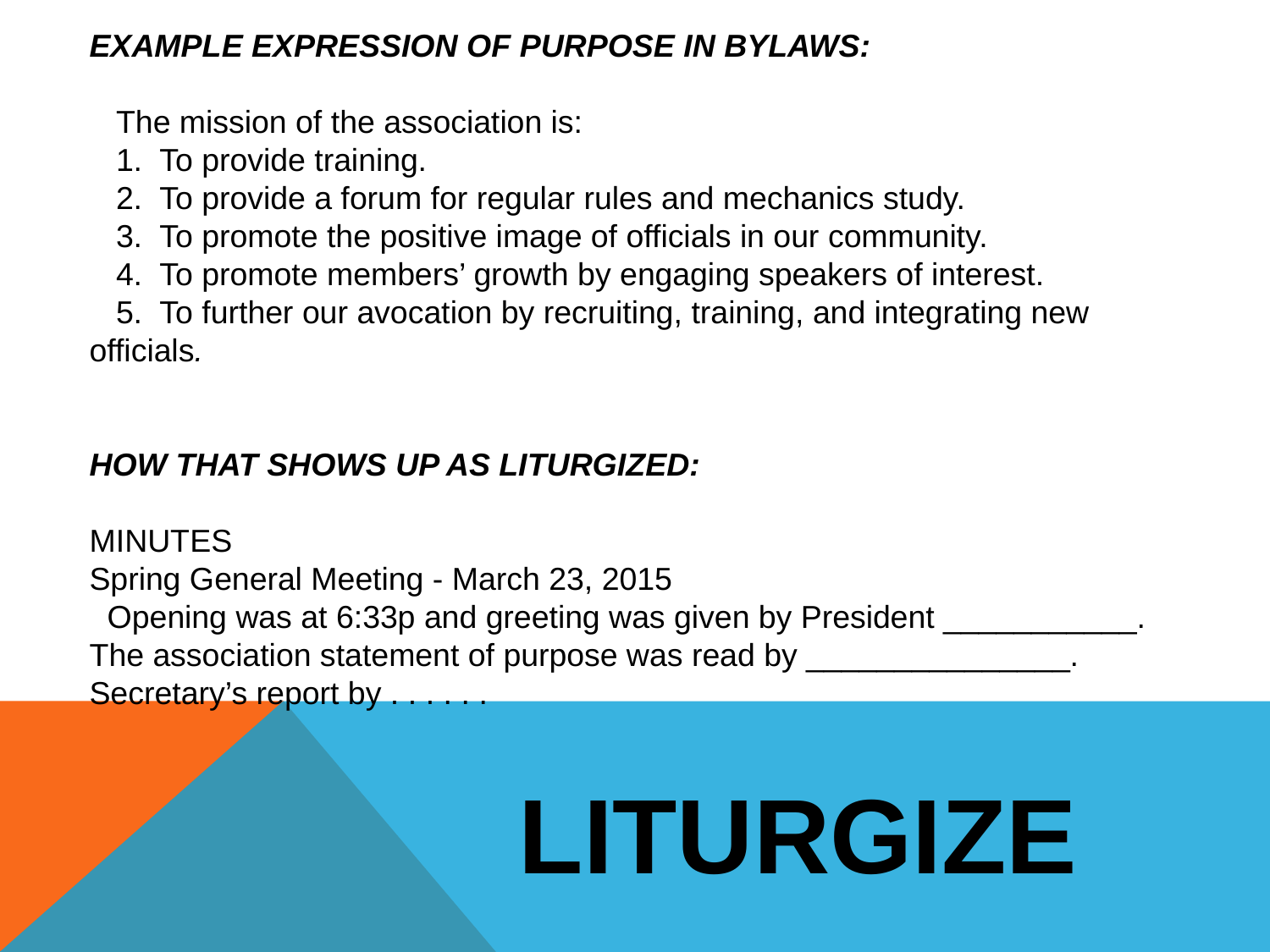

EXAMPLE EXPRESSION OF PURPOSE IN BYLAWS:

   The mission of the association is:
   1.  To provide training.
   2.  To provide a forum for regular rules and mechanics study.
   3.  To promote the positive image of officials in our community.
   4.  To promote members’ growth by engaging speakers of interest.
   5.  To further our avocation by recruiting, training, and integrating new officials.

HOW THAT SHOWS UP AS LITURGIZED:

MINUTES
Spring General Meeting - March 23, 2015
  Opening was at 6:33p and greeting was given by President ___________.  The association statement of purpose was read by _______________.
Secretary’s report by . . . . . .

LITURGIZE